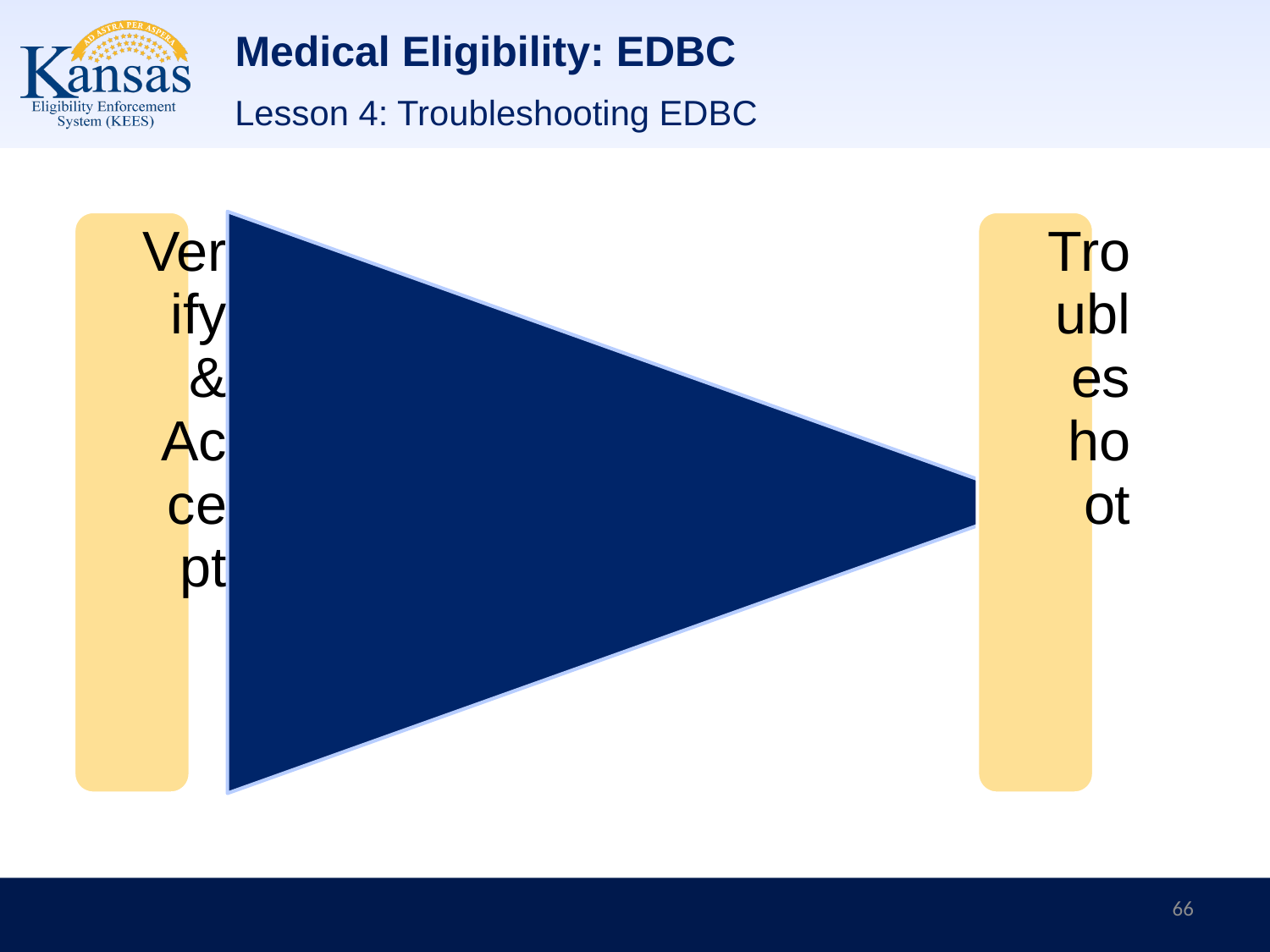

# Medical Eligibility: EDBC
Lesson 4: Troubleshooting EDBC
Verify & Accept
Troubleshoot
66